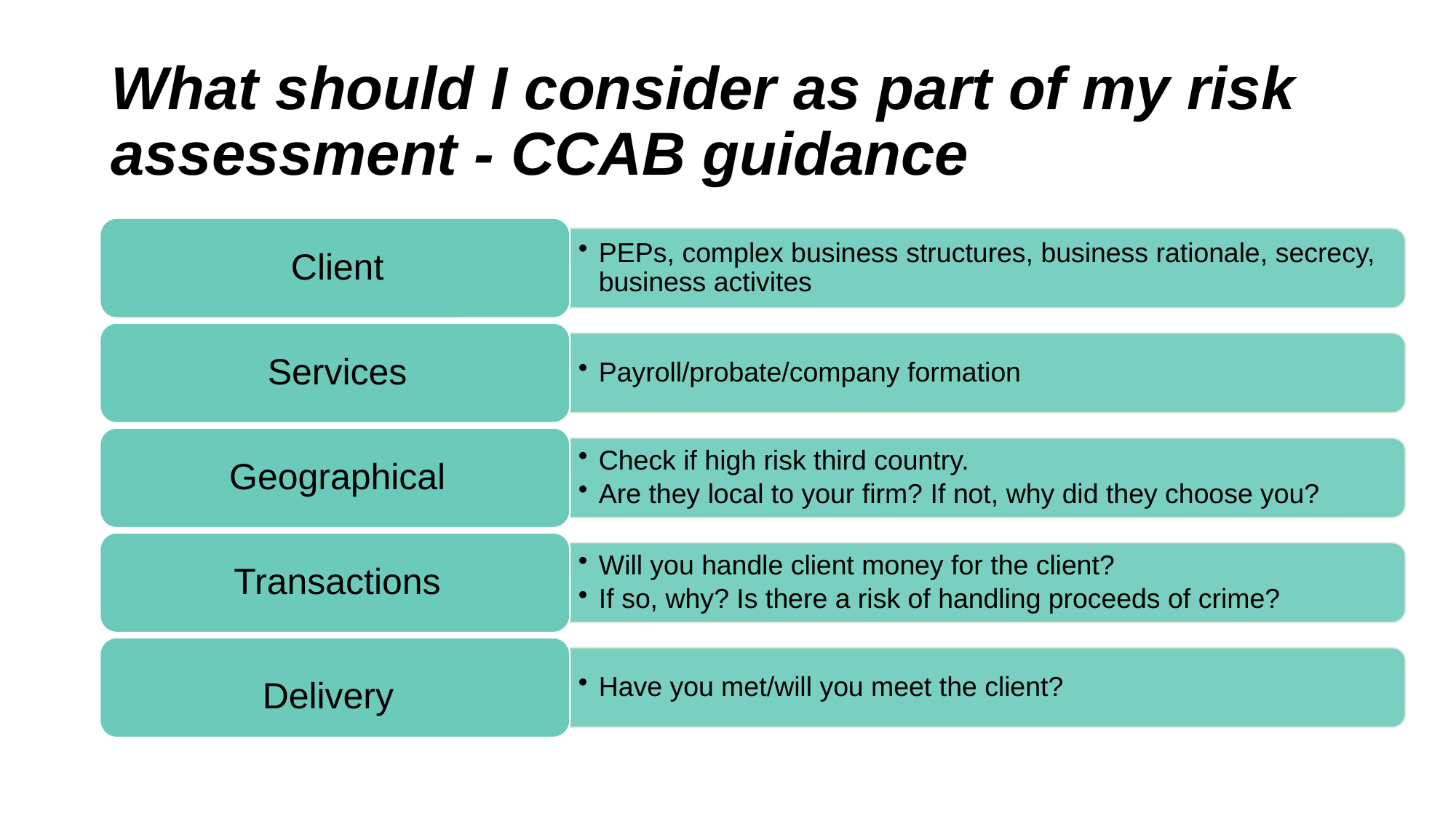

# What should I consider as part of my risk assessment - CCAB guidance
PEPs, complex business structures, business rationale, secrecy, business activites
Client
Payroll/probate/company formation
Services
Check if high risk third country.
Are they local to your firm? If not, why did they choose you?
Geographical
Will you handle client money for the client?
If so, why? Is there a risk of handling proceeds of crime?
Transactions
Have you met/will you meet the client?
Delivery